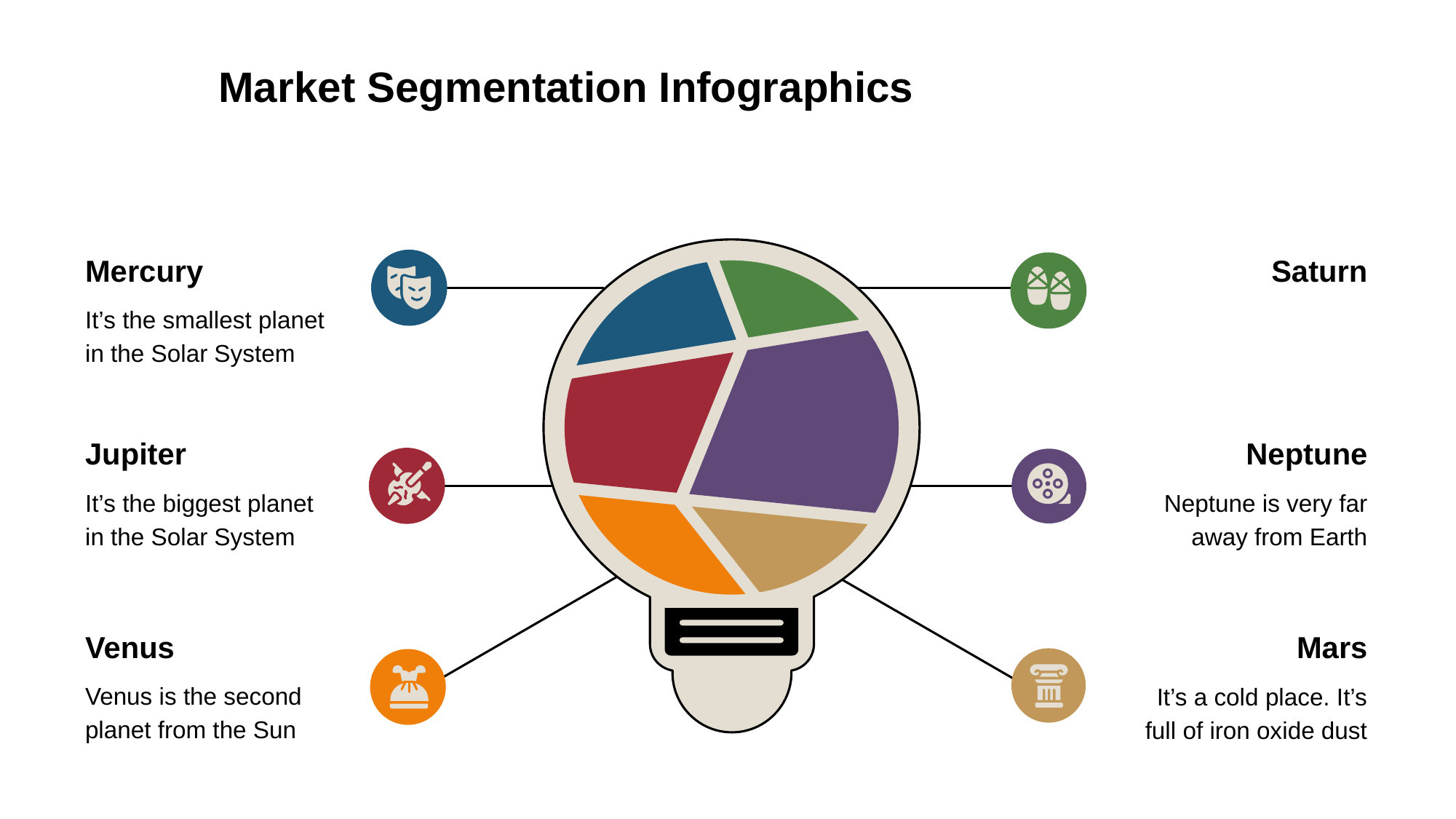

# Market Segmentation Infographics
Mercury
Saturn

It’s the smallest planet in the Solar System

Jupiter
Neptune

It’s the biggest planet in the Solar System
Neptune is very far away from Earth

Venus
Mars

Venus is the second planet from the Sun
It’s a cold place. It’s full of iron oxide dust